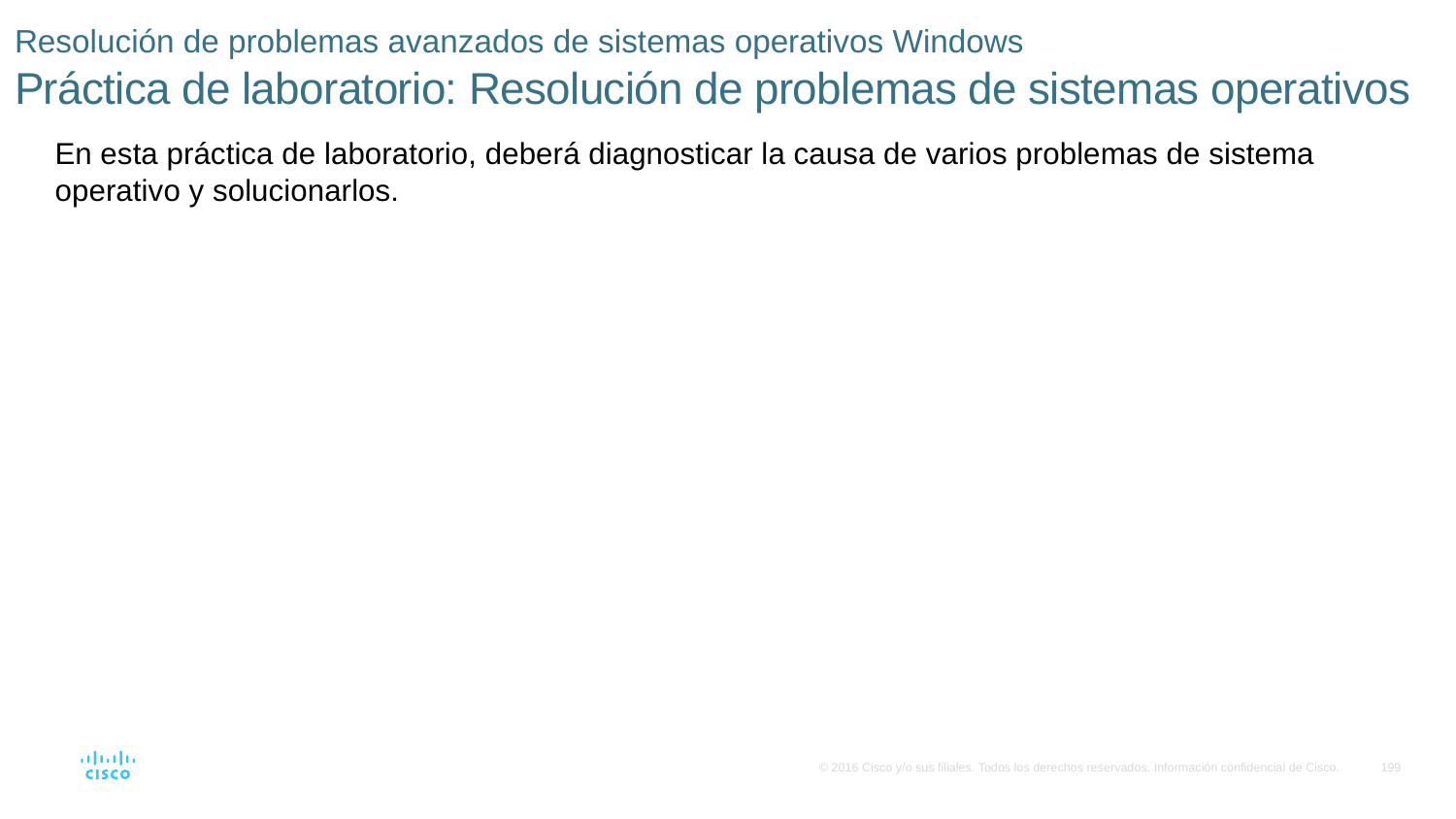

# Resolución de problemas avanzados de sistemas operativos Windows Práctica de laboratorio: Resolución de problemas de sistemas operativos
En esta práctica de laboratorio, deberá diagnosticar la causa de varios problemas de sistema operativo y solucionarlos.